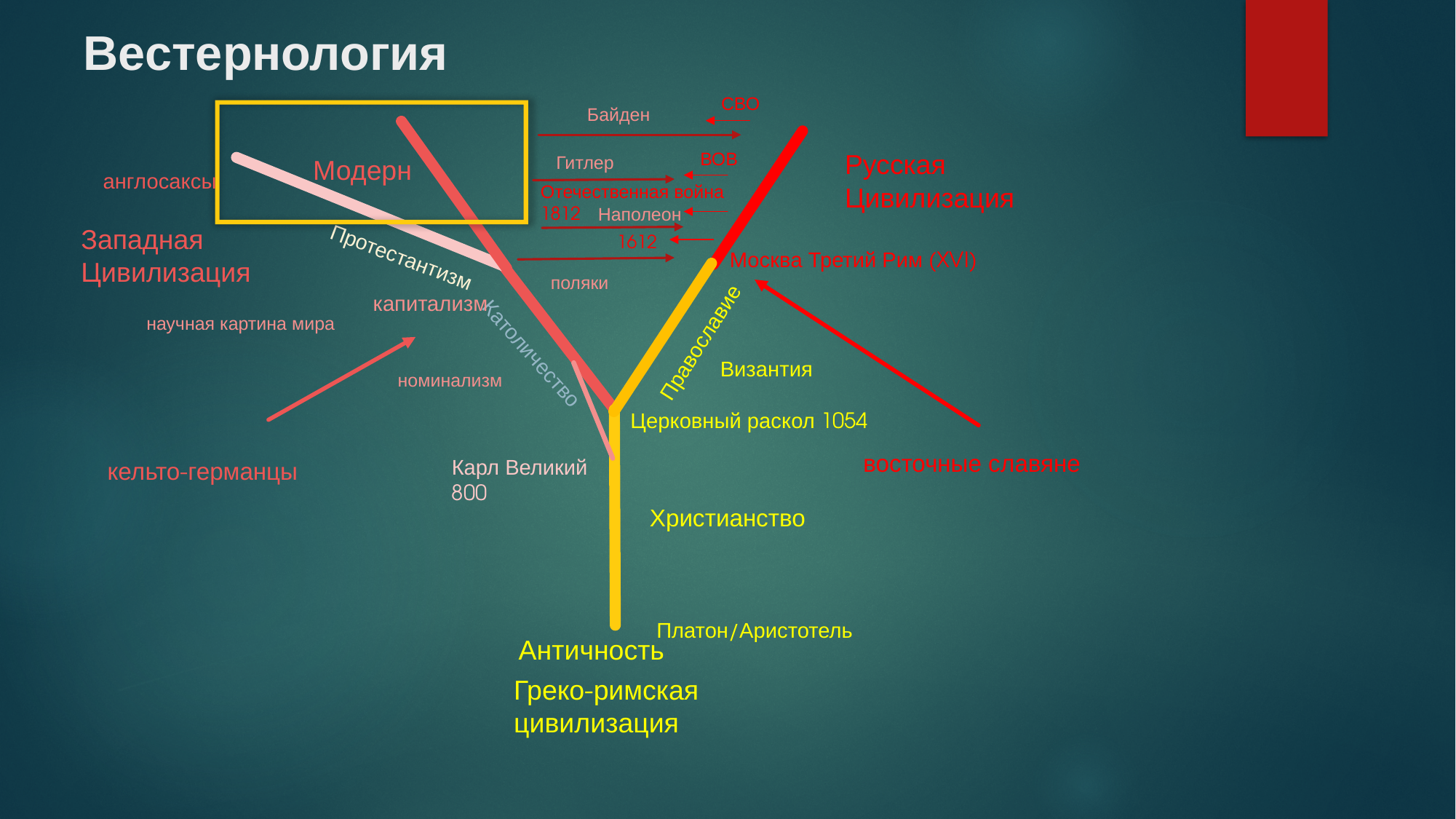

Вестернология
СВО
Байден

Русская
Цивилизация
ВОВ
Гитлер
Модерн
англосаксы
Отечественная война
1812
Наполеон
Западная
Цивилизация
1612
Протестантизм
Москва Третий Рим (XVI)
поляки
капитализм
научная картина мира
Православие
Католичество
Византия
номинализм
Церковный раскол 1054
восточные славяне
Карл Великий
800
кельто-германцы
Христианство
Платон/Аристотель
Античность
Греко-римская цивилизация